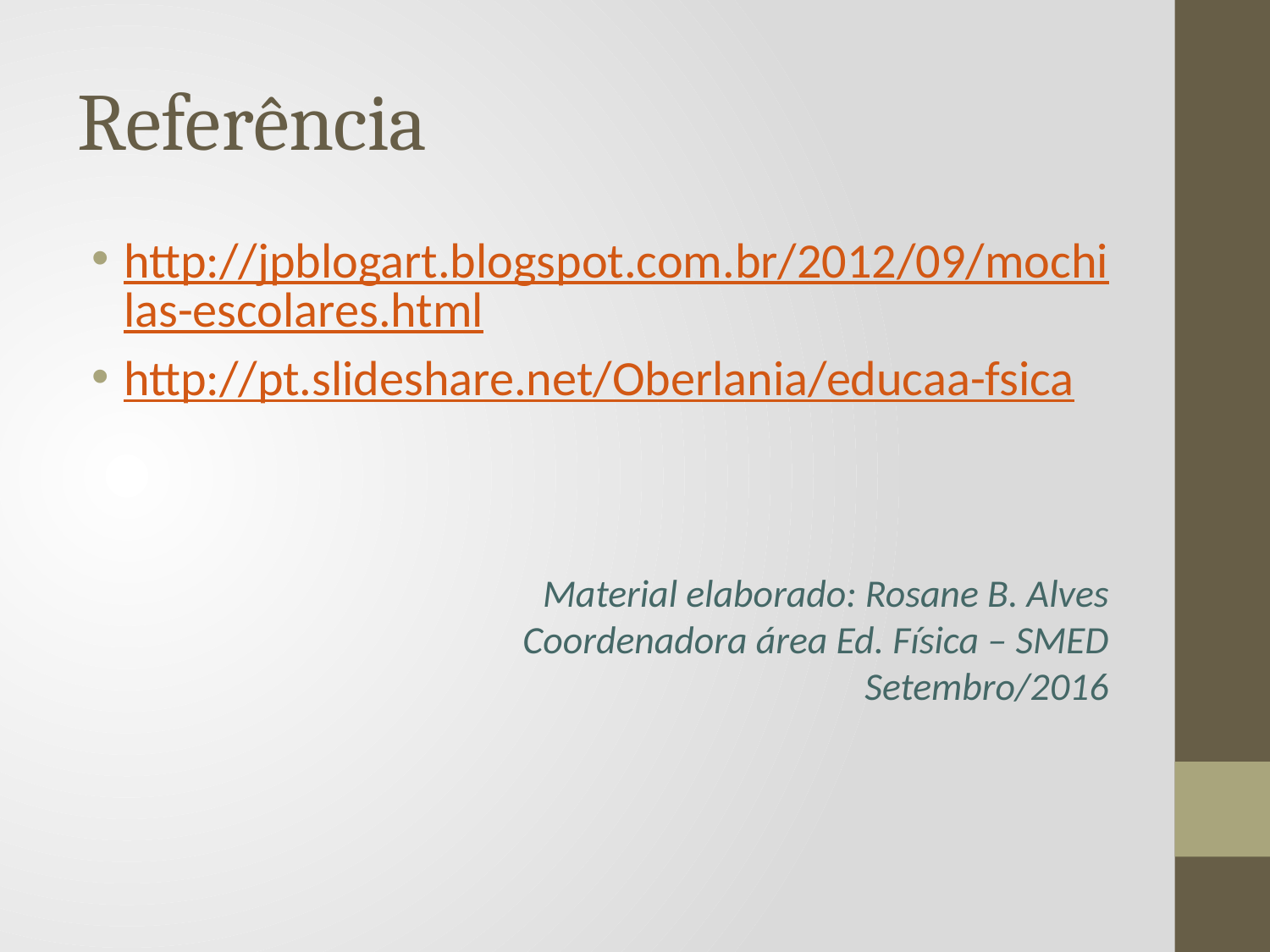

# Referência
http://jpblogart.blogspot.com.br/2012/09/mochilas-escolares.html
http://pt.slideshare.net/Oberlania/educaa-fsica

Material elaborado: Rosane B. Alves
Coordenadora área Ed. Física – SMED
Setembro/2016